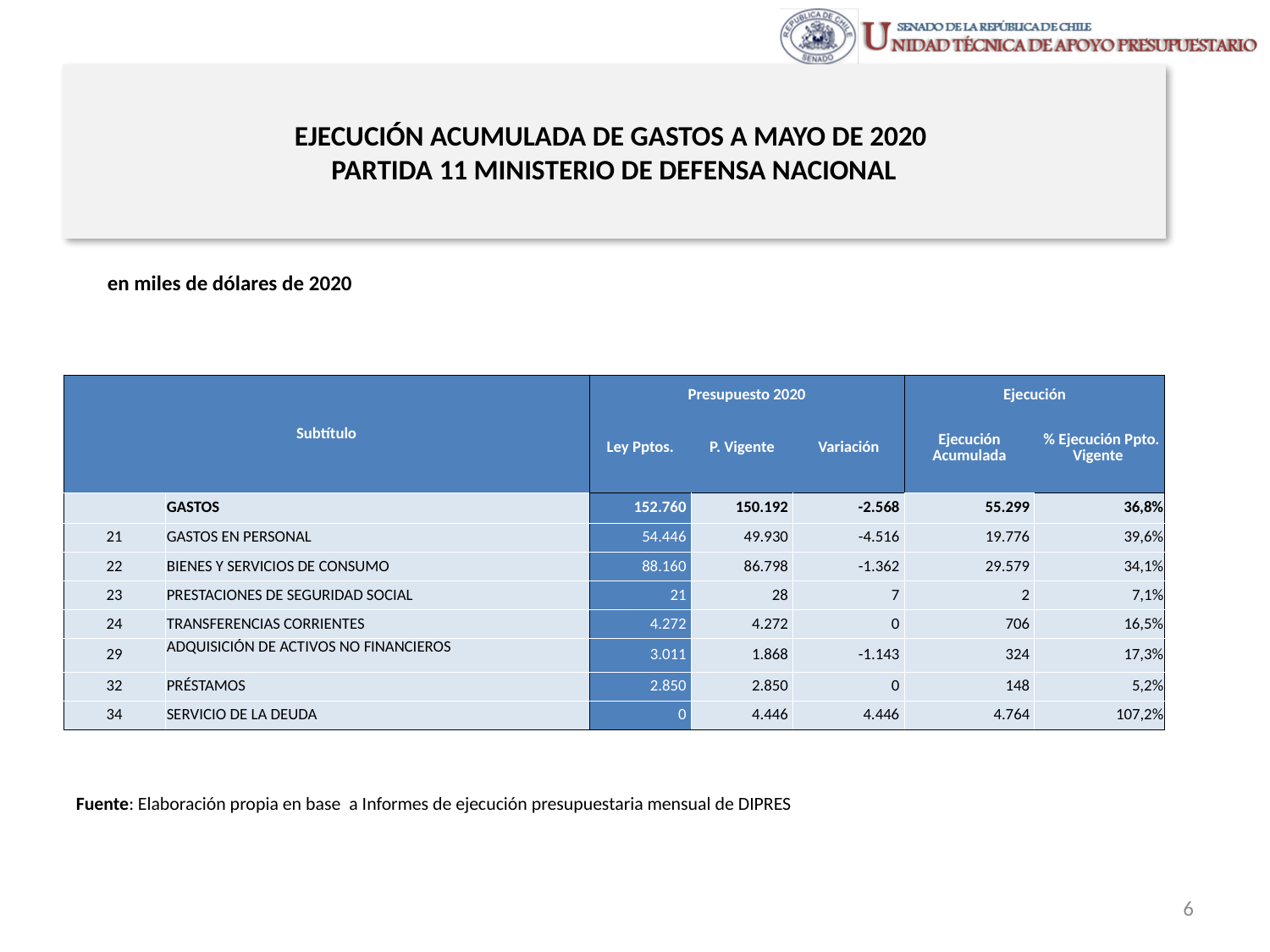

# EJECUCIÓN ACUMULADA DE GASTOS A MAYO DE 2020 PARTIDA 11 MINISTERIO DE DEFENSA NACIONAL
en miles de dólares de 2020
| Subtítulo |  | Presupuesto 2020 |  |  | Ejecución |  |
| --- | --- | --- | --- | --- | --- | --- |
|  |  | Ley Pptos. | P. Vigente | Variación | Ejecución Acumulada | % Ejecución Ppto. Vigente |
|  | GASTOS | 152.760 | 150.192 | -2.568 | 55.299 | 36,8% |
| 21 | GASTOS EN PERSONAL | 54.446 | 49.930 | -4.516 | 19.776 | 39,6% |
| 22 | BIENES Y SERVICIOS DE CONSUMO | 88.160 | 86.798 | -1.362 | 29.579 | 34,1% |
| 23 | PRESTACIONES DE SEGURIDAD SOCIAL | 21 | 28 | 7 | 2 | 7,1% |
| 24 | TRANSFERENCIAS CORRIENTES | 4.272 | 4.272 | 0 | 706 | 16,5% |
| 29 | ADQUISICIÓN DE ACTIVOS NO FINANCIEROS | 3.011 | 1.868 | -1.143 | 324 | 17,3% |
| 32 | PRÉSTAMOS | 2.850 | 2.850 | 0 | 148 | 5,2% |
| 34 | SERVICIO DE LA DEUDA | 0 | 4.446 | 4.446 | 4.764 | 107,2% |
Fuente: Elaboración propia en base  a Informes de ejecución presupuestaria mensual de DIPRES
6